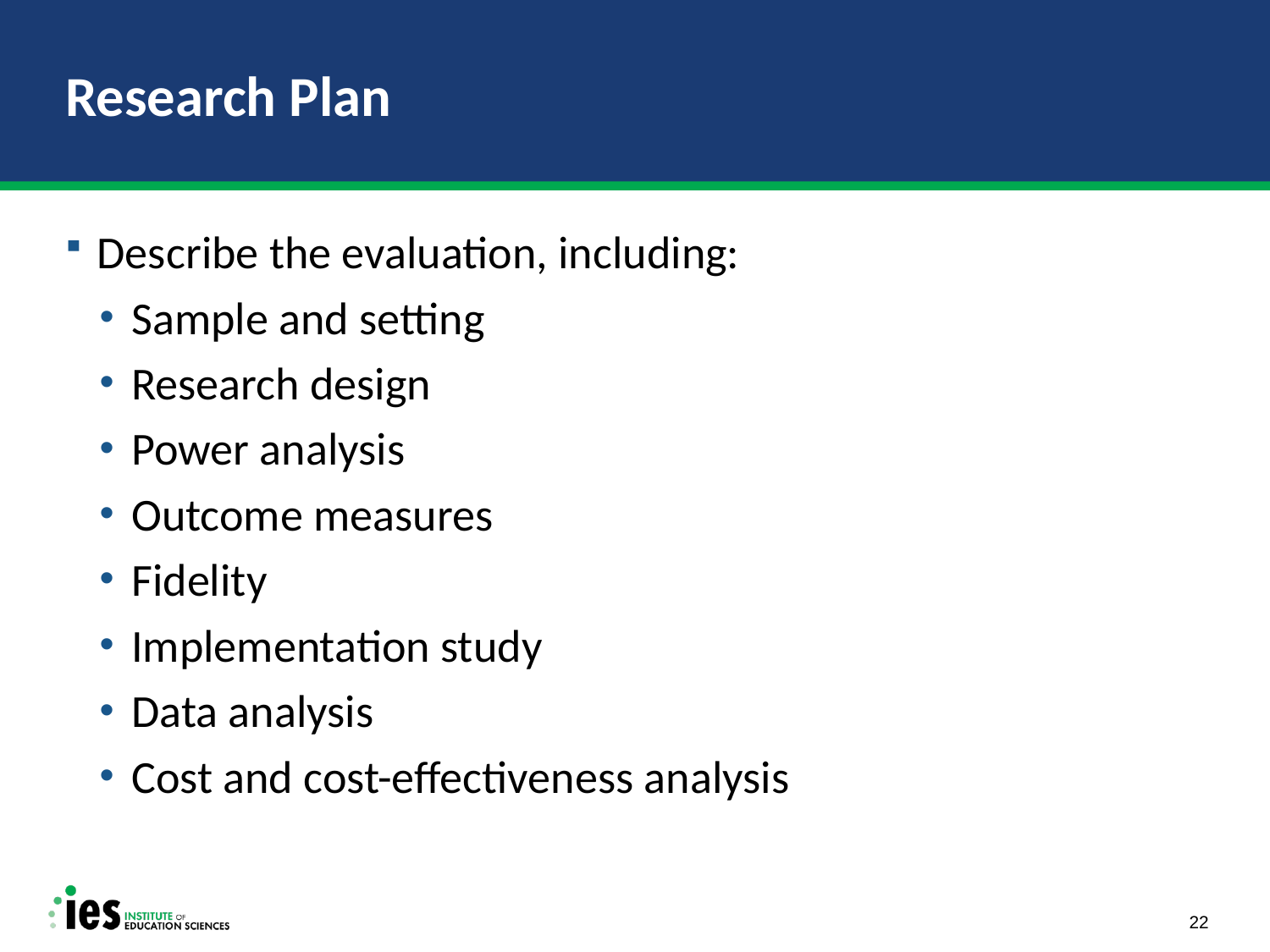

# Research Plan
Describe the evaluation, including:
Sample and setting
Research design
Power analysis
Outcome measures
Fidelity
Implementation study
Data analysis
Cost and cost-effectiveness analysis